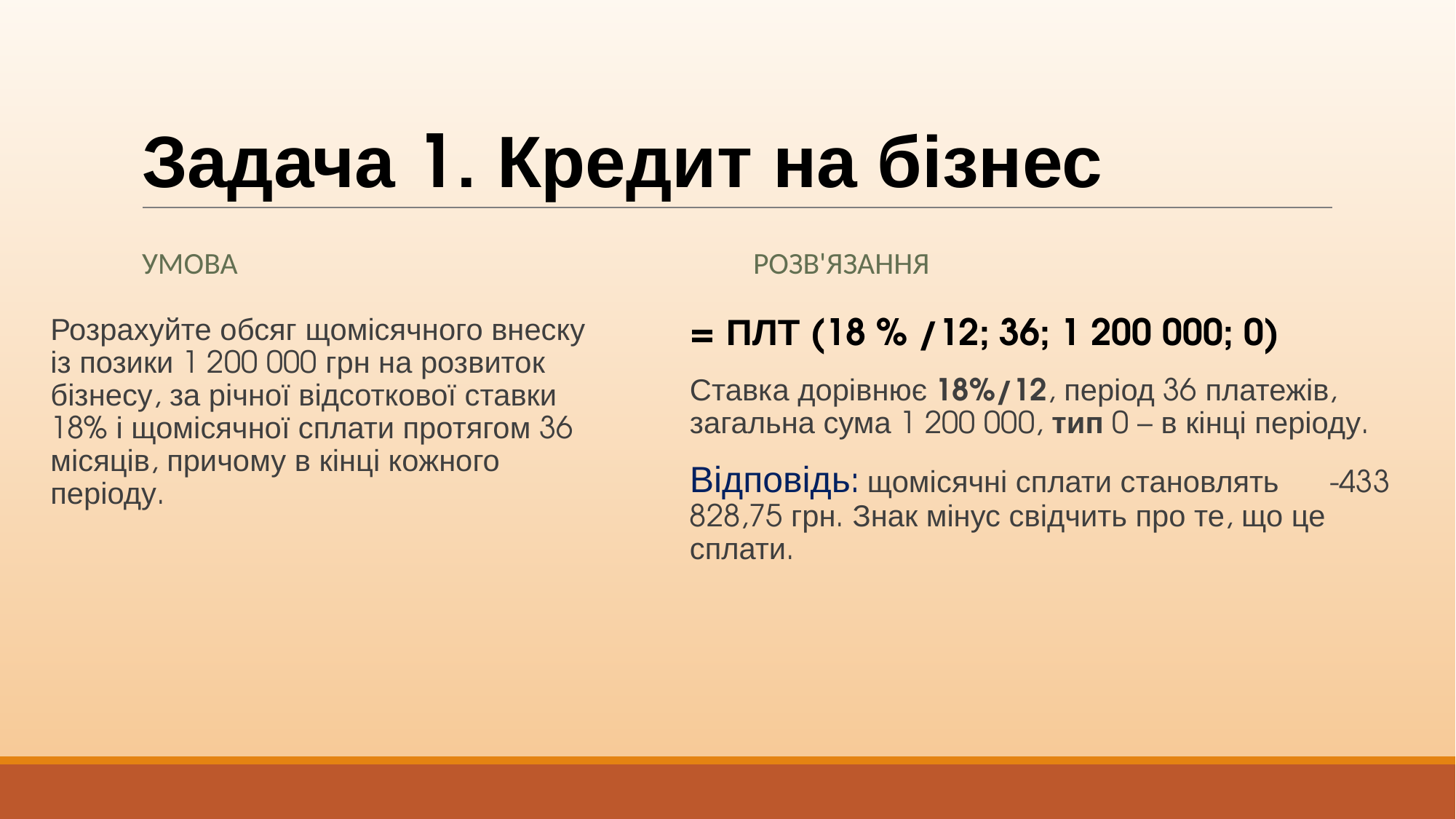

# Задача 1. Кредит на бізнес
УМОВА
РОЗВ'ЯЗАННЯ
= ПЛТ (18 % /12; 36; 1 200 000; 0)
Ставка дорівнює 18%/12, період 36 платежів, загальна сума 1 200 000, тип 0 – в кінці періоду.
Відповідь: щомісячні сплати становлять      -433 828,75 грн. Знак мінус свідчить про те, що це сплати.

Розрахуйте обсяг щомісячного внеску із позики 1 200 000 грн на розвиток бізнесу, за річної відсоткової ставки 18% і щомісячної сплати протягом 36 місяців, причому в кінці кожного періоду.